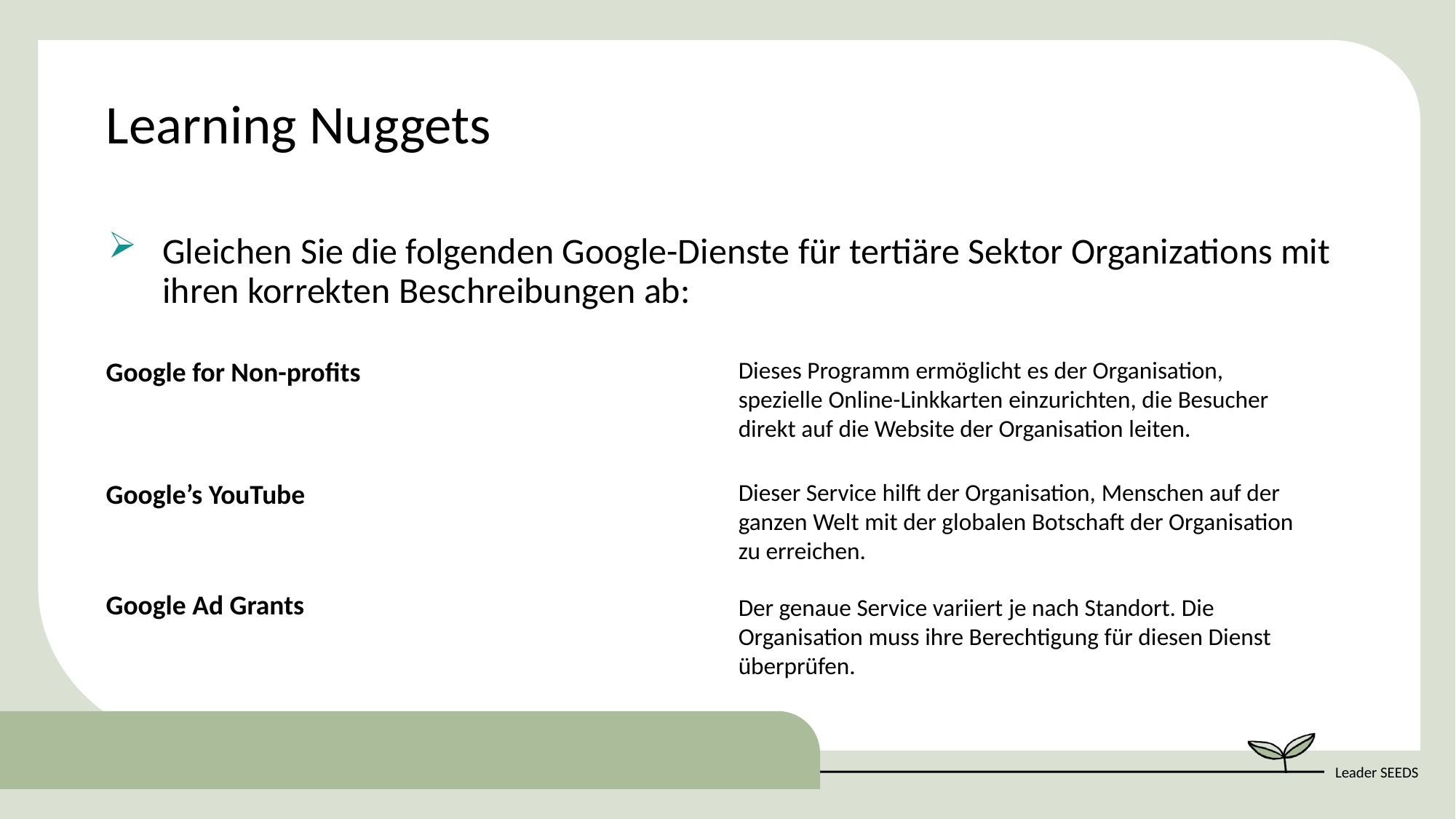

Learning Nuggets
Gleichen Sie die folgenden Google-Dienste für tertiäre Sektor Organizations mit ihren korrekten Beschreibungen ab:

Google for Non-profits
Dieses Programm ermöglicht es der Organisation, spezielle Online-Linkkarten einzurichten, die Besucher direkt auf die Website der Organisation leiten.

Google’s YouTube
Dieser Service hilft der Organisation, Menschen auf der ganzen Welt mit der globalen Botschaft der Organisation zu erreichen.

Google Ad Grants
Der genaue Service variiert je nach Standort. Die Organisation muss ihre Berechtigung für diesen Dienst überprüfen.